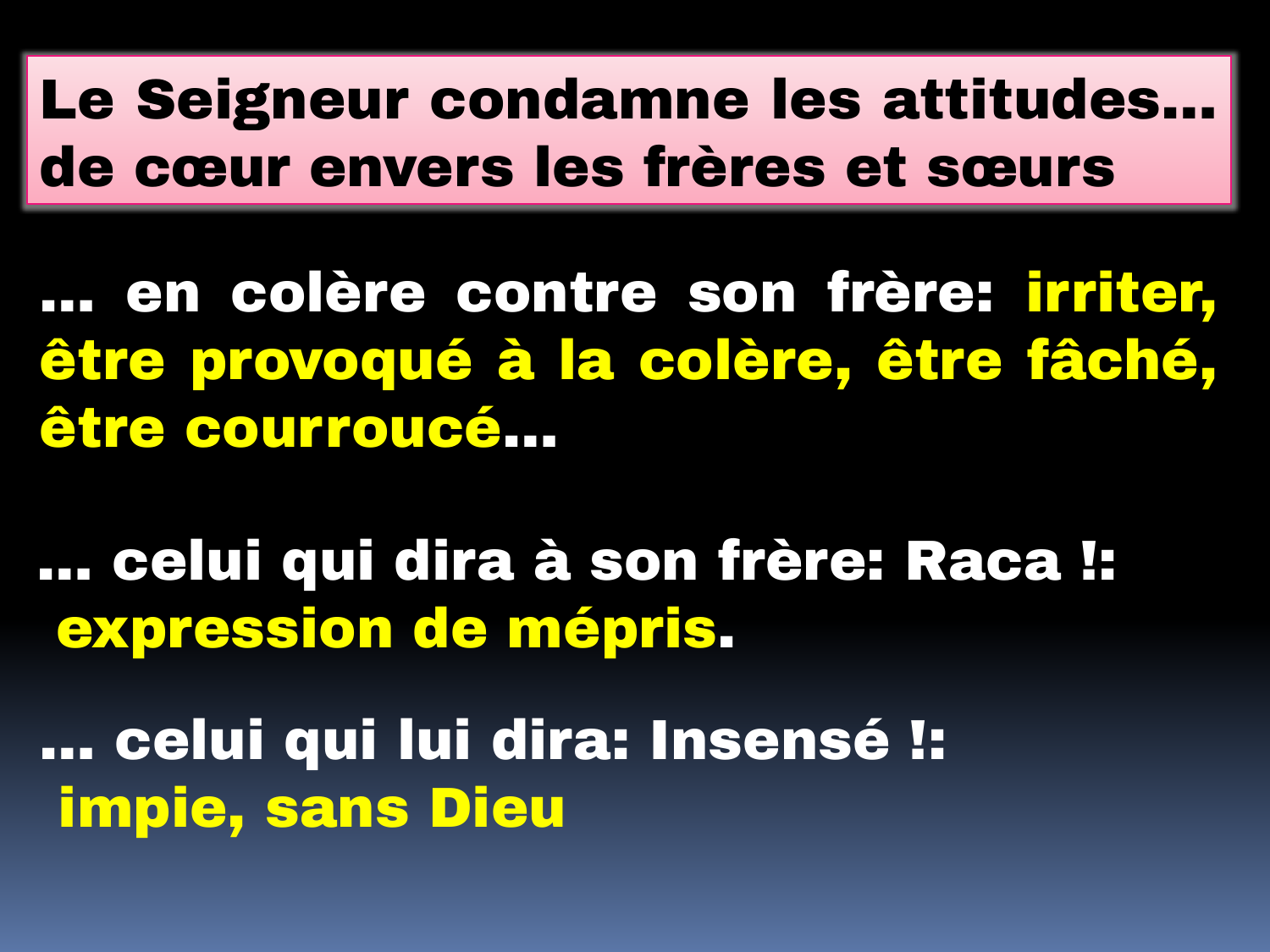

Le Seigneur condamne les attitudes… de cœur envers les frères et sœurs
… en colère contre son frère: irriter, être provoqué à la colère, être fâché, être courroucé…
… celui qui dira à son frère: Raca !:
 expression de mépris.
… celui qui lui dira: Insensé !:
 impie, sans Dieu